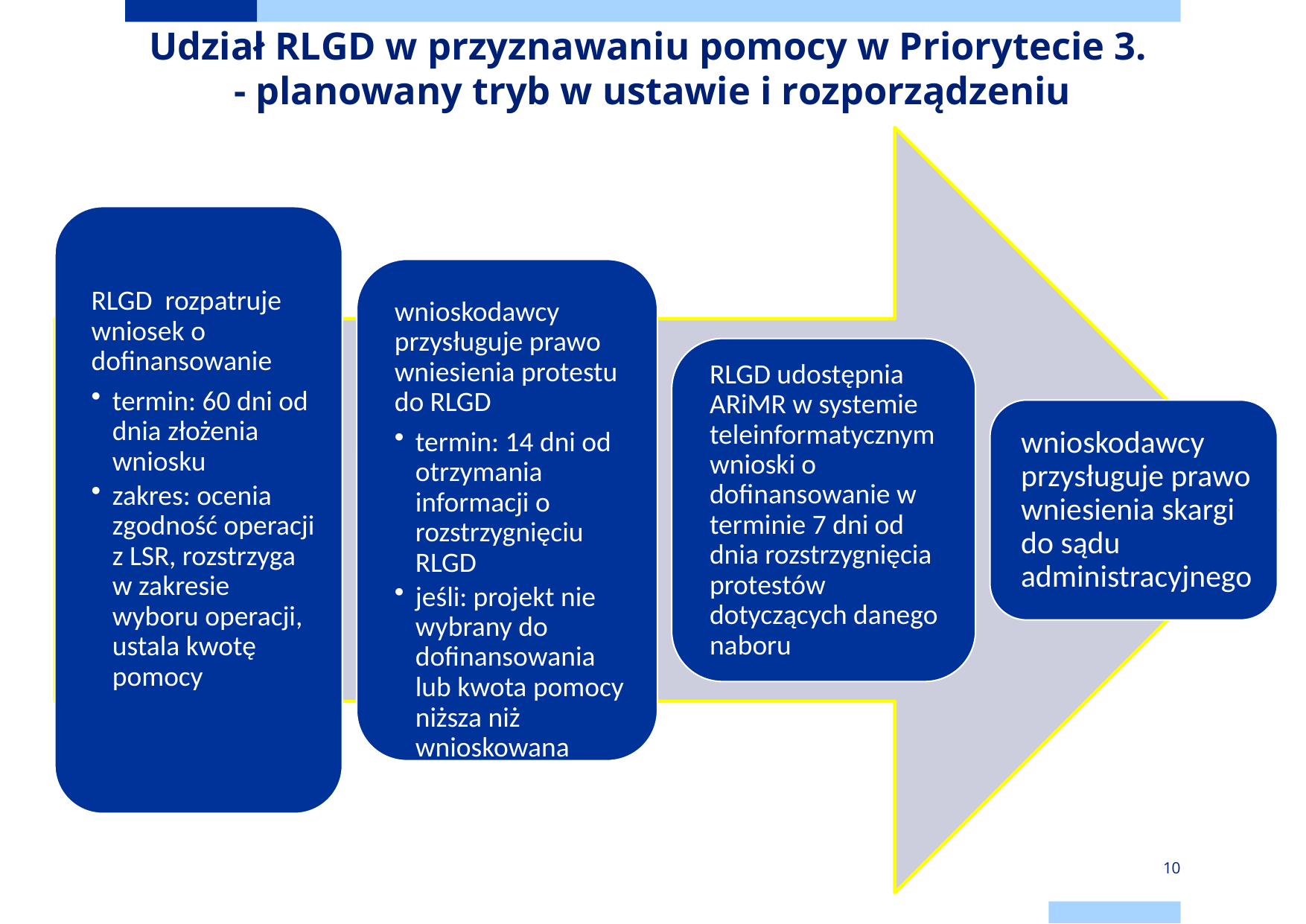

# Udział RLGD w przyznawaniu pomocy w Priorytecie 3. - planowany tryb w ustawie i rozporządzeniu

RLGD  rozpatruje wniosek o dofinansowanie
termin: 60 dni od dnia złożenia wniosku
zakres: ocenia zgodność operacji z LSR, rozstrzyga w zakresie wyboru operacji, ustala kwotę pomocy
wnioskodawcy przysługuje prawo wniesienia protestu do RLGD
termin: 14 dni od otrzymania informacji o rozstrzygnięciu RLGD
jeśli: projekt nie wybrany do dofinansowania lub kwota pomocy niższa niż wnioskowana
RLGD udostępnia ARiMR w systemie teleinformatycznym wnioski o dofinansowanie w terminie 7 dni od dnia rozstrzygnięcia protestów dotyczących danego naboru
wnioskodawcy przysługuje prawo wniesienia skargi do sądu administracyjnego
10